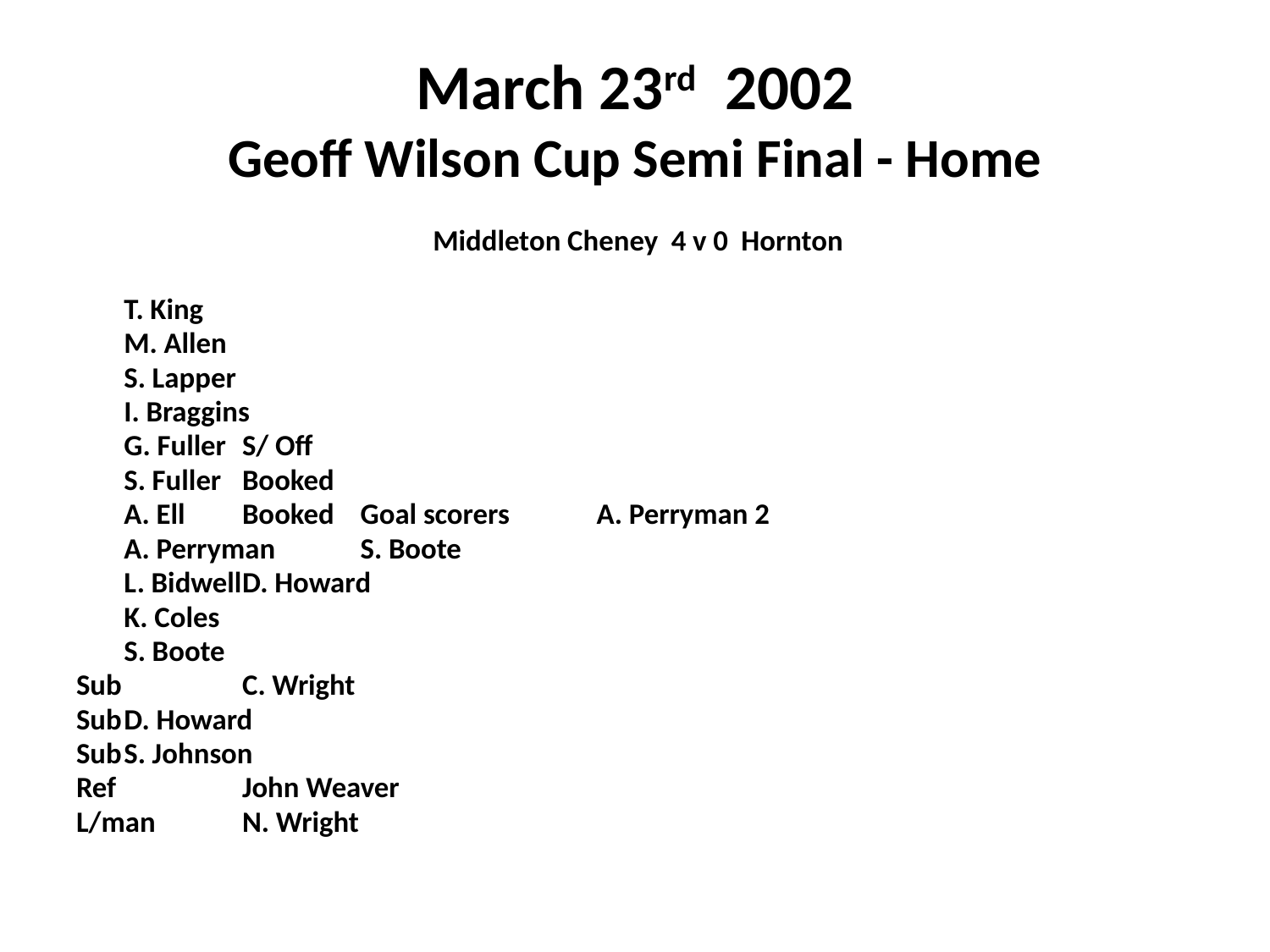

# March 23rd  2002 Geoff Wilson Cup Semi Final - Home
    Middleton Cheney  4 v 0  Hornton

		T. King
		M. Allen
		S. Lapper
		I. Braggins
		G. Fuller		S/ Off
		S. Fuller		Booked
		A. Ell		Booked		Goal scorers	A. Perryman 2
		A. Perryman					S. Boote
		L. Bidwell						D. Howard
		K. Coles
		S. Boote
Sub 	C. Wright
Sub		D. Howard
Sub		S. Johnson
Ref	 	John Weaver
L/man	N. Wright